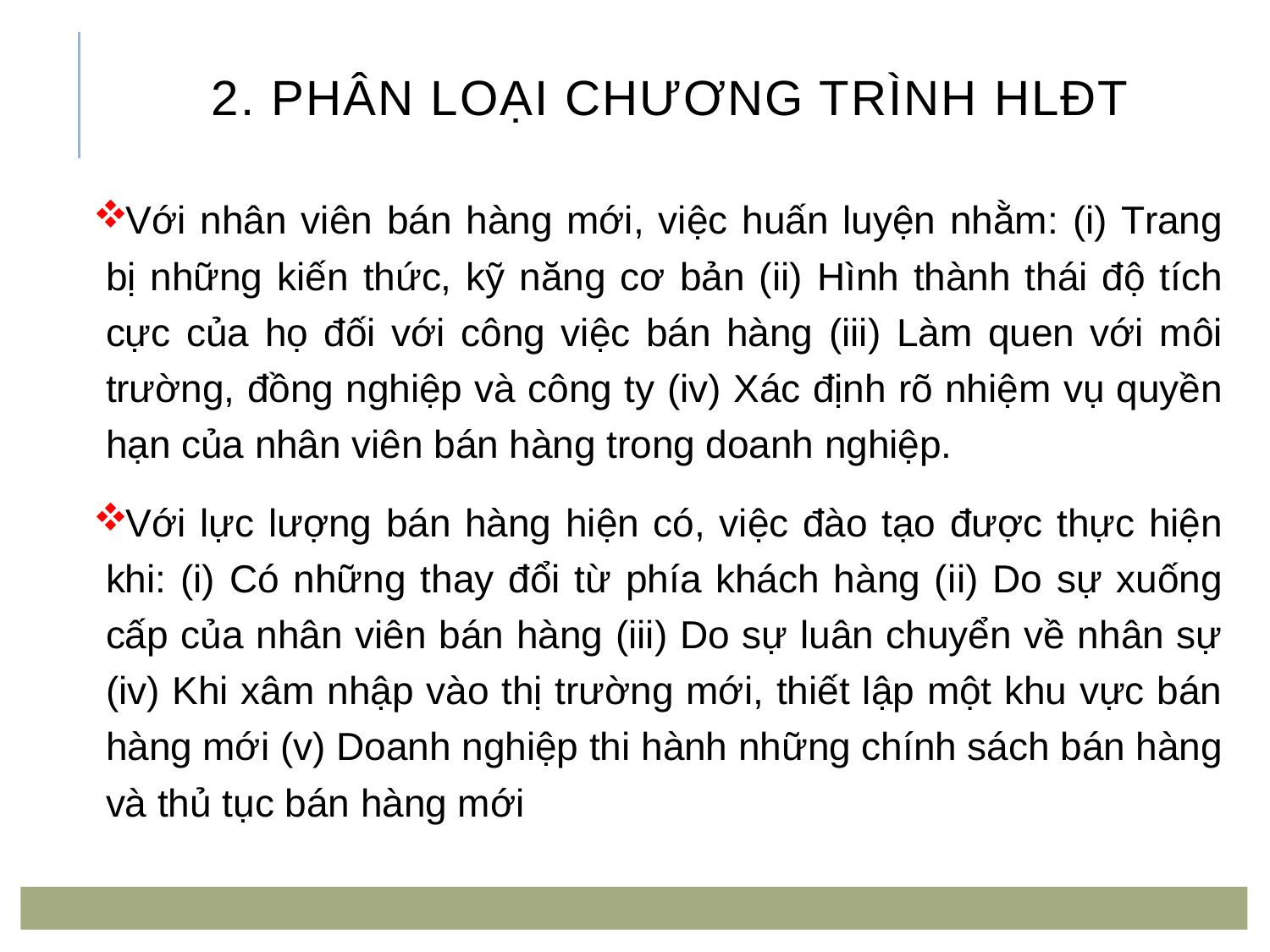

# 2. Phân loại chương trình HLĐT
Với nhân viên bán hàng mới, việc huấn luyện nhằm: (i) Trang bị những kiến thức, kỹ năng cơ bản (ii) Hình thành thái độ tích cực của họ đối với công việc bán hàng (iii) Làm quen với môi trường, đồng nghiệp và công ty (iv) Xác định rõ nhiệm vụ quyền hạn của nhân viên bán hàng trong doanh nghiệp.
Với lực lượng bán hàng hiện có, việc đào tạo được thực hiện khi: (i) Có những thay đổi từ phía khách hàng (ii) Do sự xuống cấp của nhân viên bán hàng (iii) Do sự luân chuyển về nhân sự (iv) Khi xâm nhập vào thị trường mới, thiết lập một khu vực bán hàng mới (v) Doanh nghiệp thi hành những chính sách bán hàng và thủ tục bán hàng mới